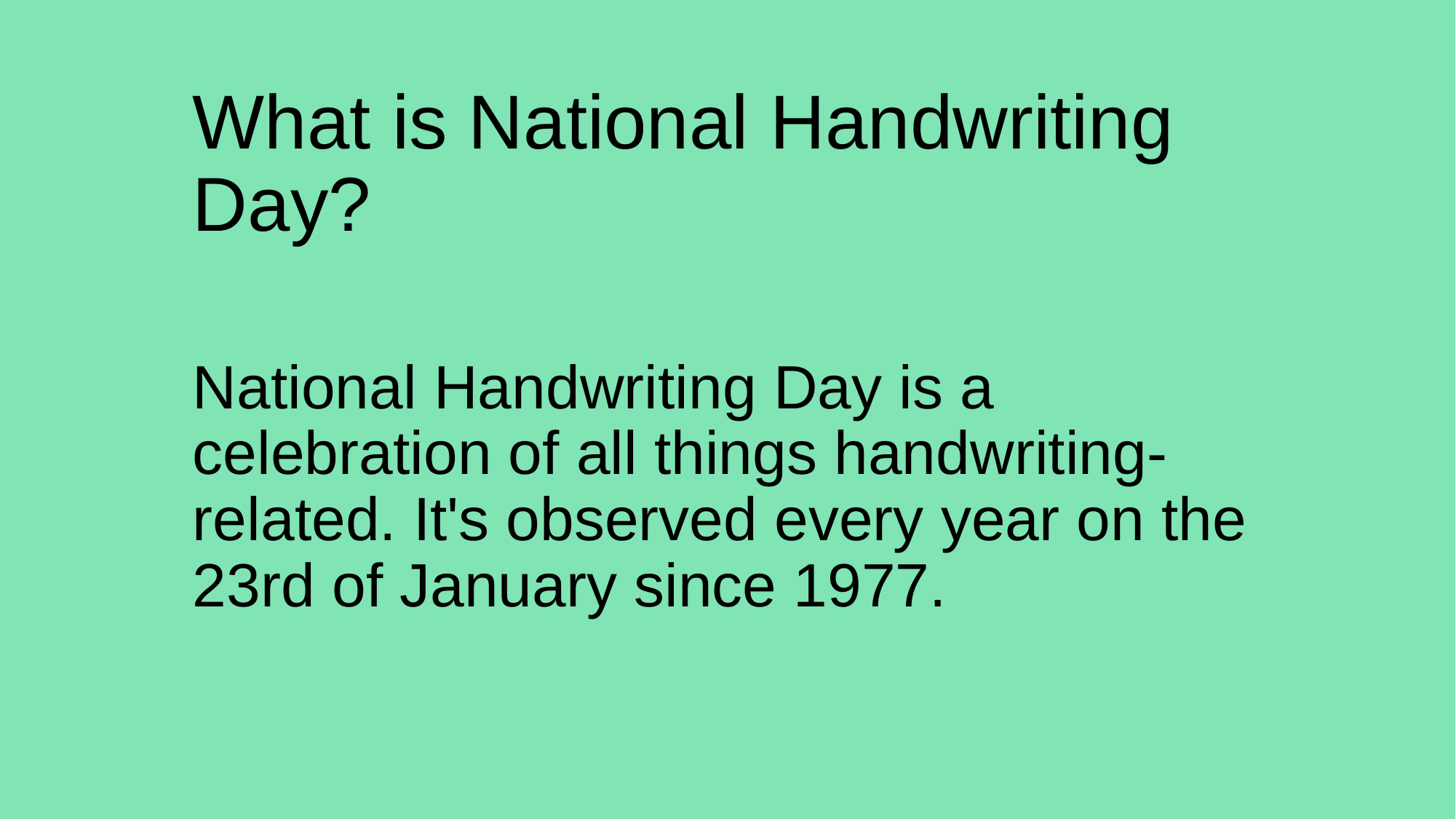

What is National Handwriting Day?

National Handwriting Day is a celebration of all things handwriting-related. It's observed every year on the 23rd of January since 1977.